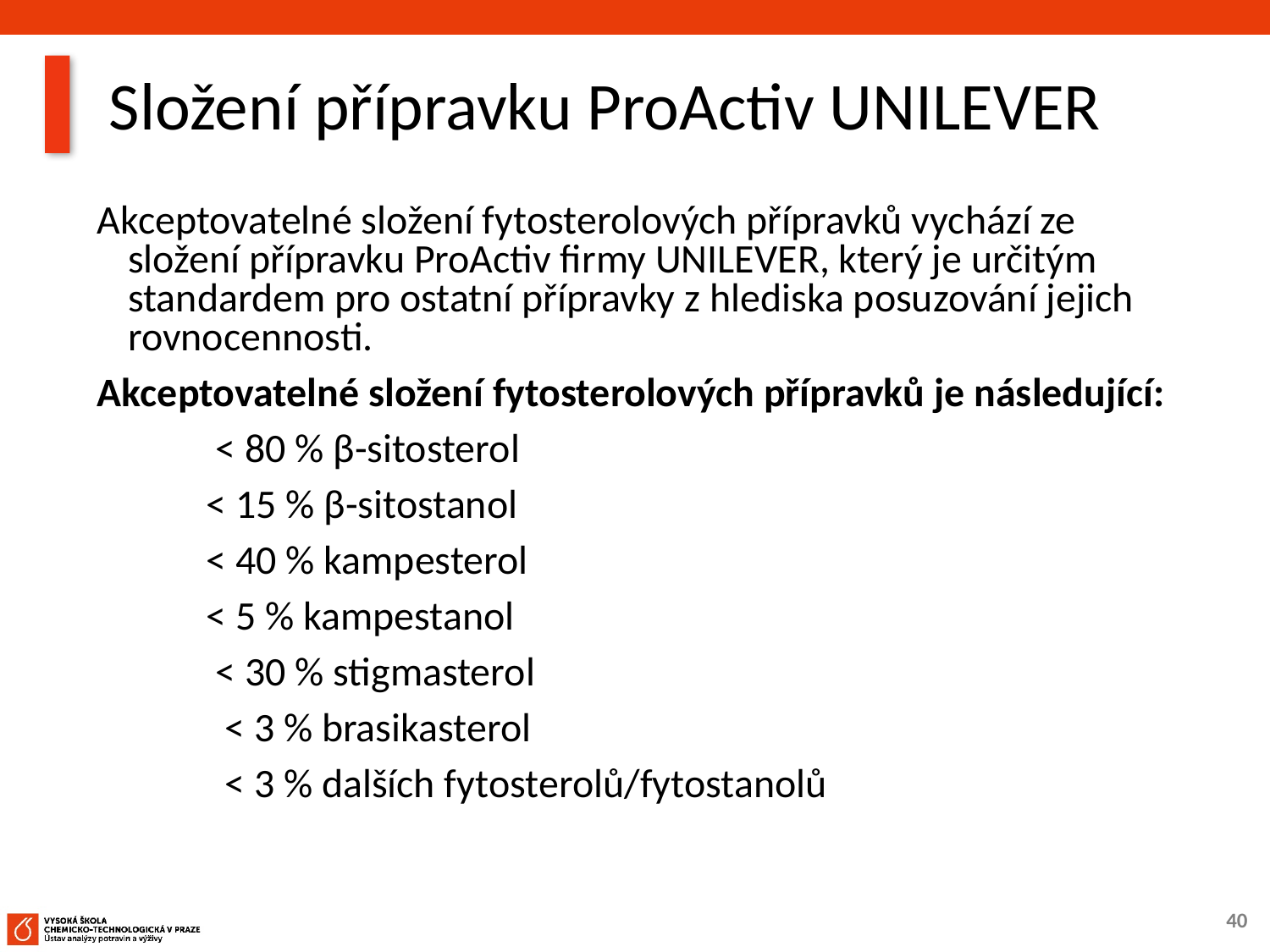

# Složení přípravku ProActiv UNILEVER
Akceptovatelné složení fytosterolových přípravků vychází ze složení přípravku ProActiv firmy UNILEVER, který je určitým standardem pro ostatní přípravky z hlediska posuzování jejich rovnocennosti.
Akceptovatelné složení fytosterolových přípravků je následující:
             < 80 % β-sitosterol
            < 15 % β-sitostanol
            < 40 % kampesterol
            < 5 % kampestanol
             < 30 % stigmasterol
              < 3 % brasikasterol
              < 3 % dalších fytosterolů/fytostanolů